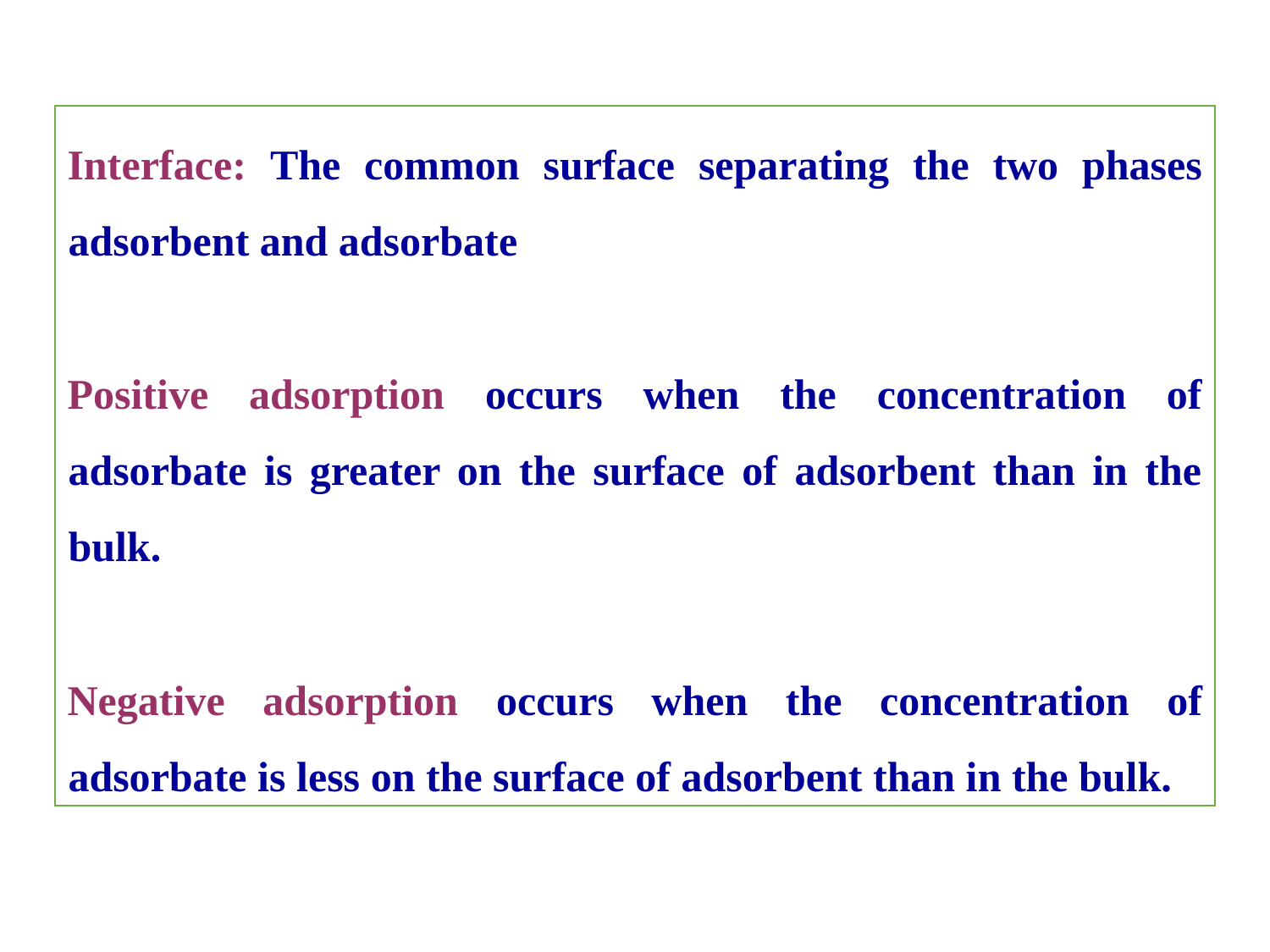

Interface: The common surface separating the two phases adsorbent and adsorbate

Positive adsorption occurs when the concentration of adsorbate is greater on the surface of adsorbent than in the bulk.

Negative adsorption occurs when the concentration of adsorbate is less on the surface of adsorbent than in the bulk.